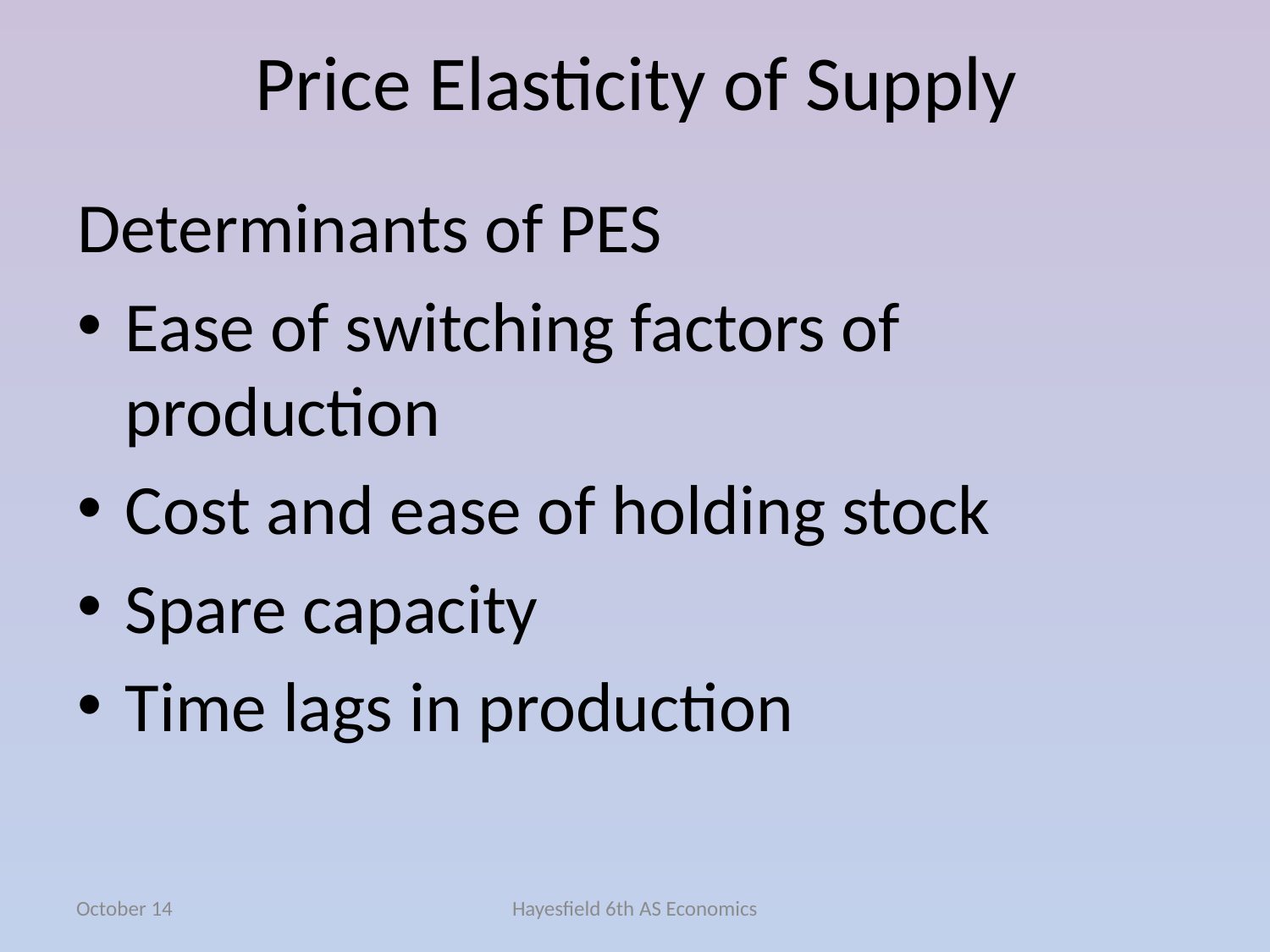

# Price Elasticity of Supply
Determinants of PES
Ease of switching factors of production
Cost and ease of holding stock
Spare capacity
Time lags in production
October 14
Hayesfield 6th AS Economics